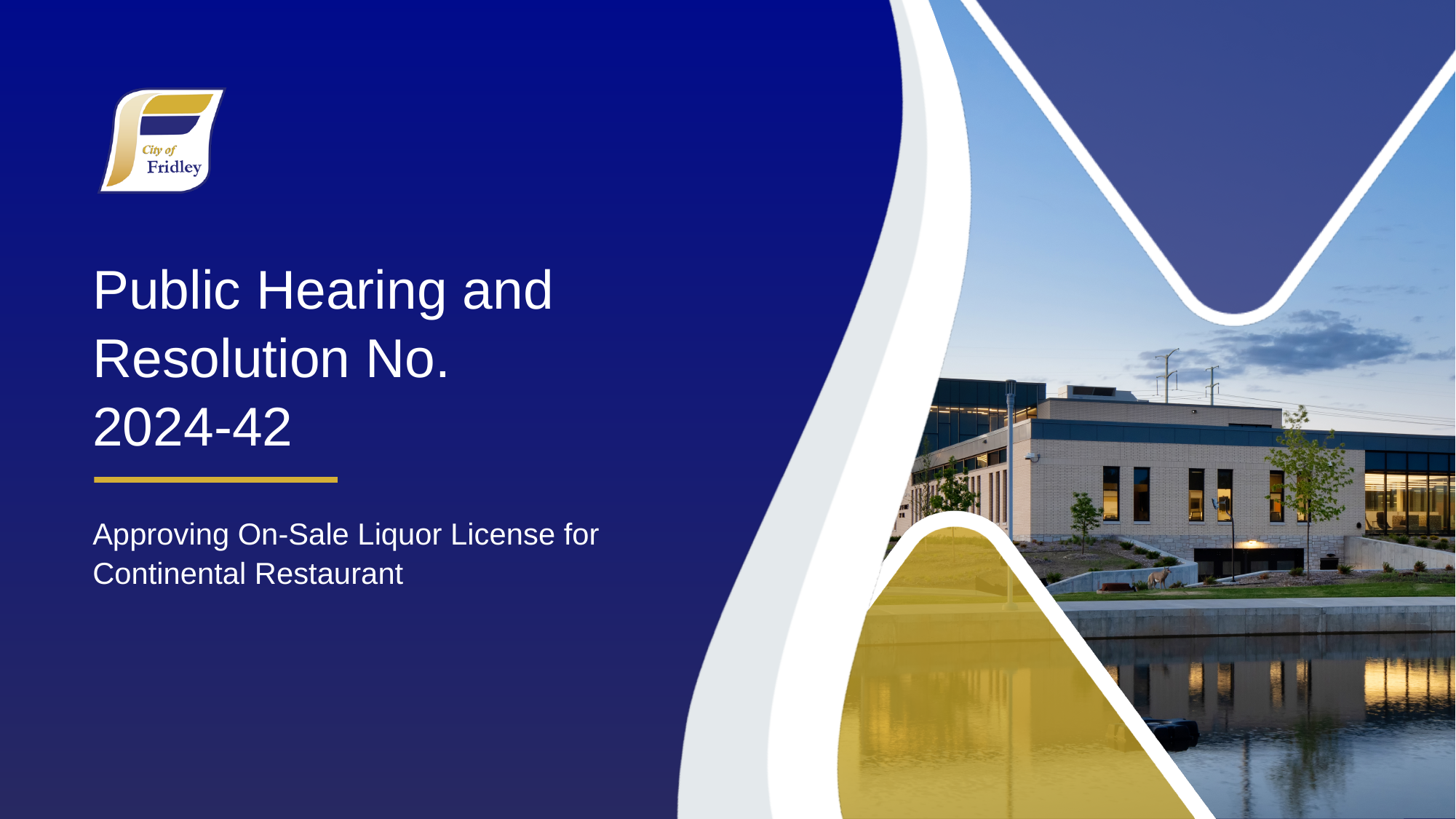

# Public Hearing and Resolution No. 2024-42
Approving On-Sale Liquor License for Continental Restaurant